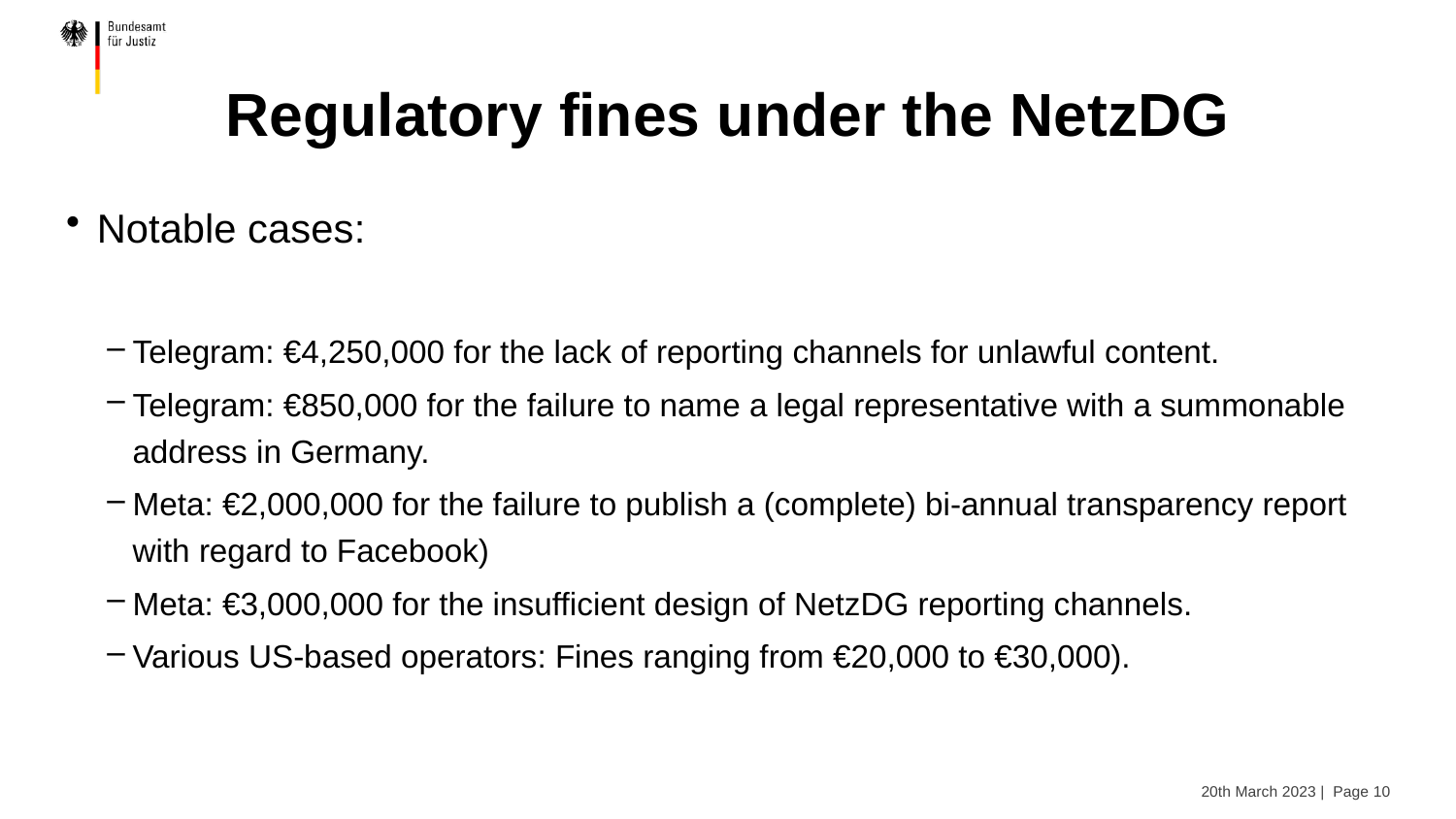

# Regulatory fines under the NetzDG
Notable cases:

Telegram: €4,250,000 for the lack of reporting channels for unlawful content.
Telegram: €850,000 for the failure to name a legal representative with a summonable address in Germany.
Meta: €2,000,000 for the failure to publish a (complete) bi-annual transparency report with regard to Facebook)
Meta: €3,000,000 for the insufficient design of NetzDG reporting channels.
Various US-based operators: Fines ranging from €20,000 to €30,000).